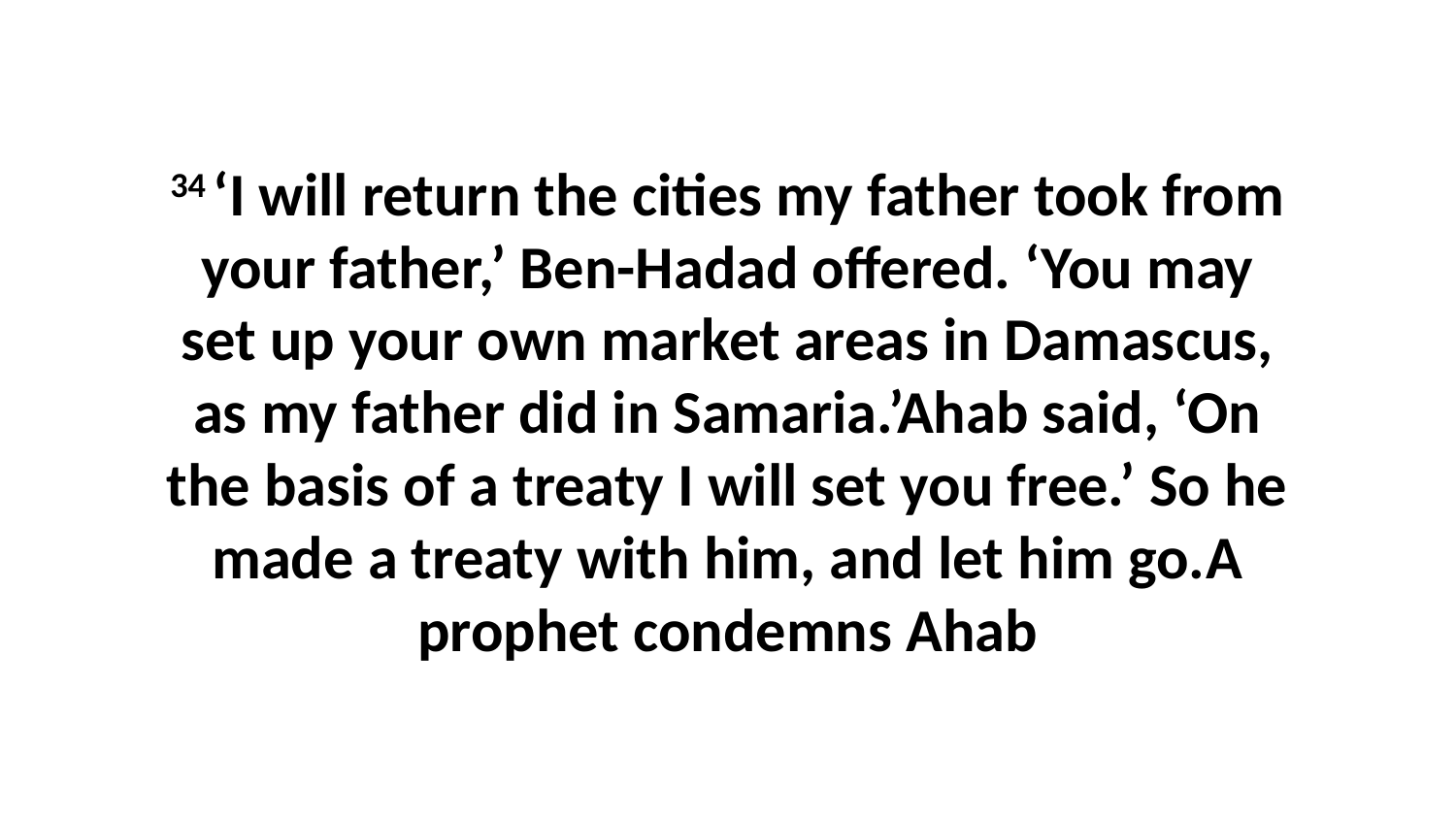

34 ‘I will return the cities my father took from your father,’ Ben-Hadad offered. ‘You may set up your own market areas in Damascus, as my father did in Samaria.’Ahab said, ‘On the basis of a treaty I will set you free.’ So he made a treaty with him, and let him go.A prophet condemns Ahab